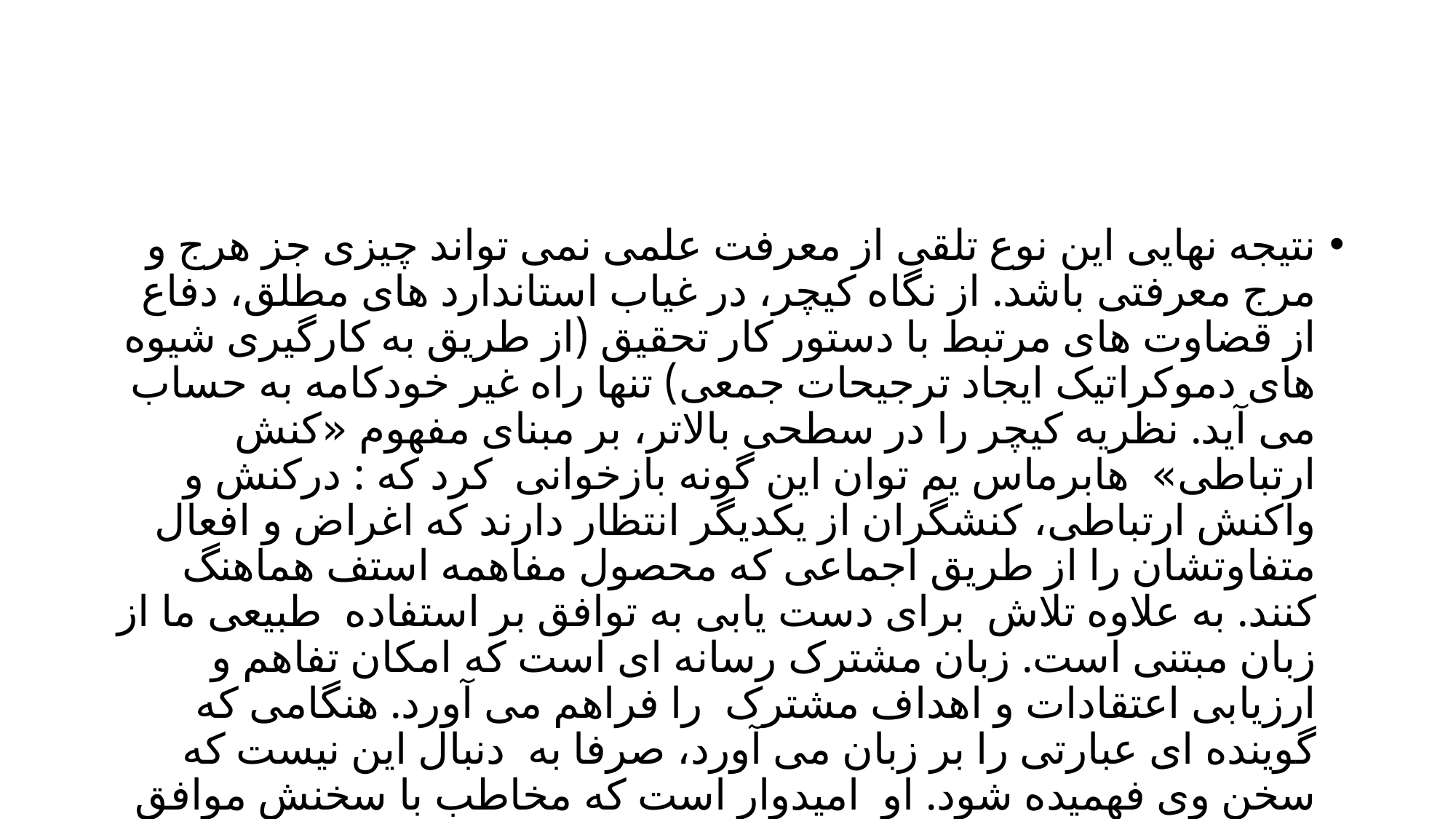

#
نتیجه نهایی این نوع تلقی از معرفت علمی نمی تواند چیزی جز هرج و مرج معرفتی باشد. از نگاه کیچر، در غیاب استاندارد های مطلق، دفاع از قضاوت های مرتبط با دستور کار تحقیق (از طریق به کارگیری شیوه های دموکراتیک ایجاد ترجیحات جمعی) تنها راه غیر خودکامه به حساب می آید. نظریه کیچر را در سطحی بالاتر، بر مبنای مفهوم «کنش ارتباطی»  هابرماس یم توان این گونه بازخوانی  کرد که : درکنش و واکنش ارتباطی، کنشگران از یکدیگر انتظار دارند که اغراض و افعال متفاوتشان را از طریق اجماعی که محصول مفاهمه استف هماهنگ کنند. به علاوه تلاش  برای دست یابی به توافق بر استفاده  طبیعی ما از زبان مبتنی است. زبان مشترک رسانه ای است که امکان تفاهم و ارزیابی اعتقادات و اهداف مشترک  را فراهم می آورد. هنگامی که گوینده ای عبارتی را بر زبان می آورد، صرفا به  دنبال این نیست که سخن وی فهمیده شود. او  امیدوار است که مخاطب با سخنش موافق باشد و ان را صادق بداند.